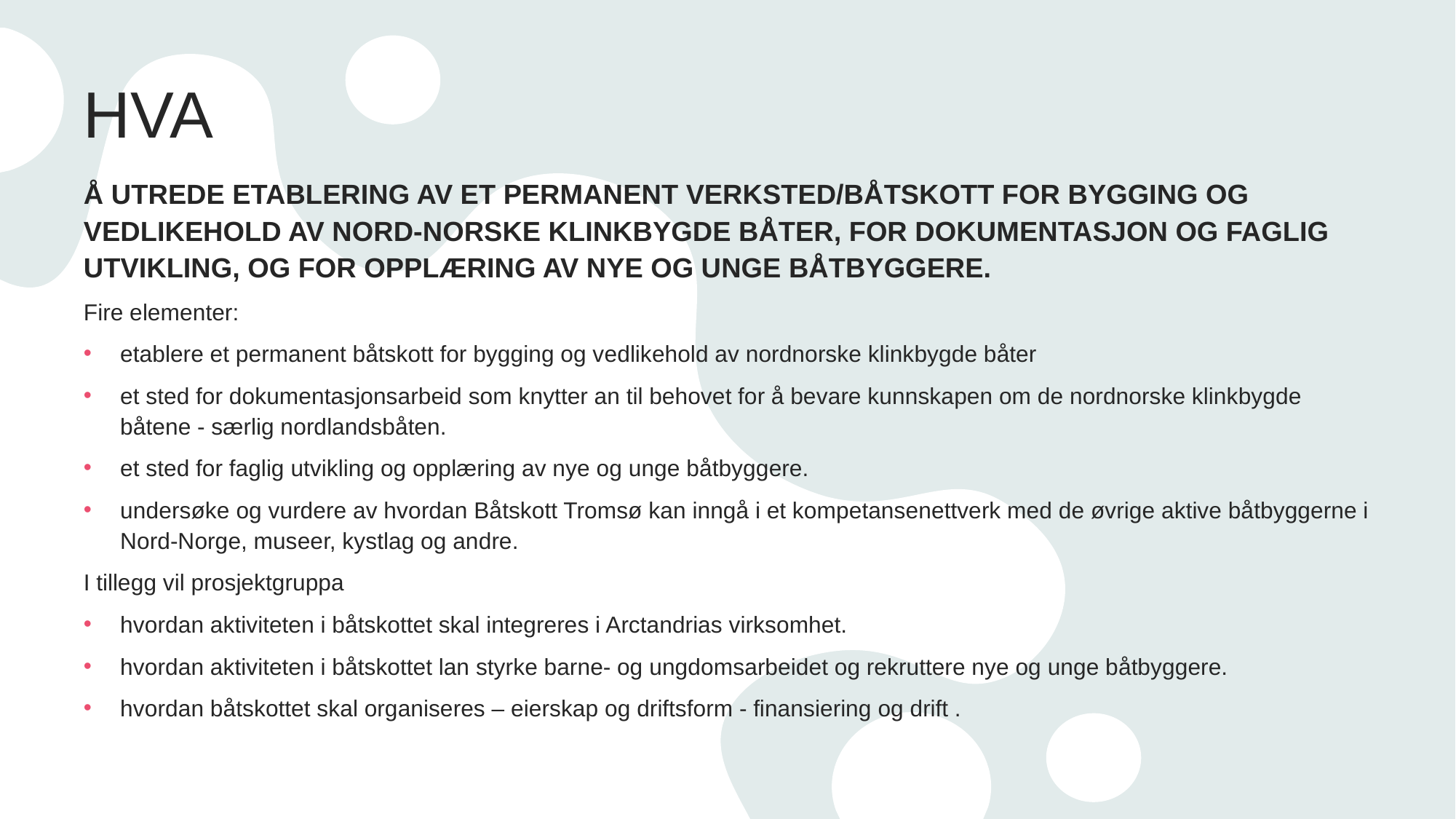

# HVA
Å UTREDE ETABLERING AV ET PERMANENT VERKSTED/BÅTSKOTT FOR BYGGING OG VEDLIKEHOLD AV NORD-NORSKE KLINKBYGDE BÅTER, FOR DOKUMENTASJON OG FAGLIG UTVIKLING, OG FOR OPPLÆRING AV NYE OG UNGE BÅTBYGGERE.
Fire elementer:
etablere et permanent båtskott for bygging og vedlikehold av nordnorske klinkbygde båter
et sted for dokumentasjonsarbeid som knytter an til behovet for å bevare kunnskapen om de nordnorske klinkbygde båtene - særlig nordlandsbåten.
et sted for faglig utvikling og opplæring av nye og unge båtbyggere.
undersøke og vurdere av hvordan Båtskott Tromsø kan inngå i et kompetansenettverk med de øvrige aktive båtbyggerne i Nord-Norge, museer, kystlag og andre.
I tillegg vil prosjektgruppa
hvordan aktiviteten i båtskottet skal integreres i Arctandrias virksomhet.
hvordan aktiviteten i båtskottet lan styrke barne- og ungdomsarbeidet og rekruttere nye og unge båtbyggere.
hvordan båtskottet skal organiseres – eierskap og driftsform - finansiering og drift .